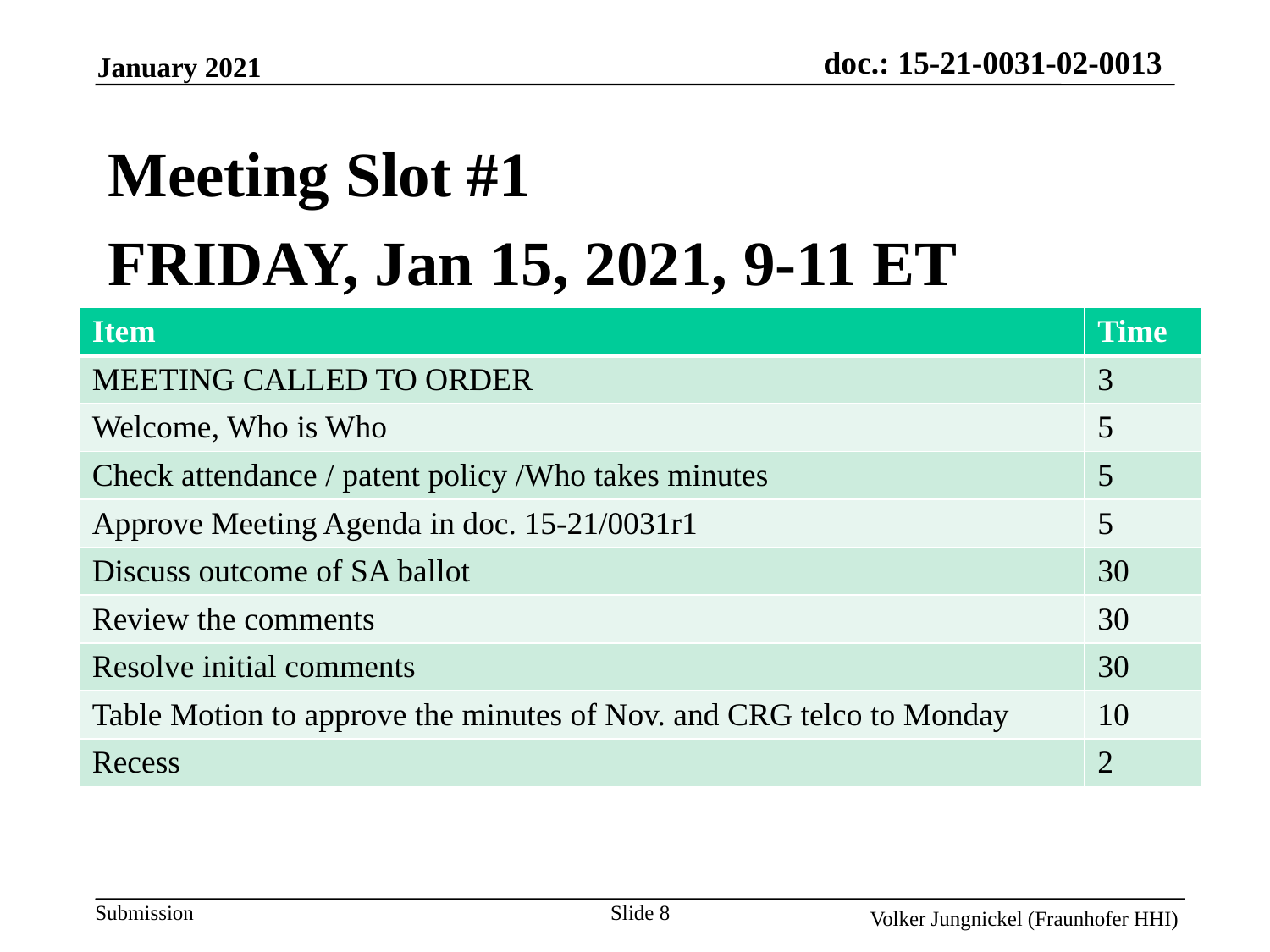

Meeting Slot #1
FRIDAY, Jan 15, 2021, 9-11 ET
| Item | Time |
| --- | --- |
| MEETING CALLED TO ORDER | 3 |
| Welcome, Who is Who | 5 |
| Check attendance / patent policy /Who takes minutes | 5 |
| Approve Meeting Agenda in doc. 15-21/0031r1 | 5 |
| Discuss outcome of SA ballot | 30 |
| Review the comments | 30 |
| Resolve initial comments | 30 |
| Table Motion to approve the minutes of Nov. and CRG telco to Monday | 10 |
| Recess | 2 |
Slide 8
Volker Jungnickel (Fraunhofer HHI)